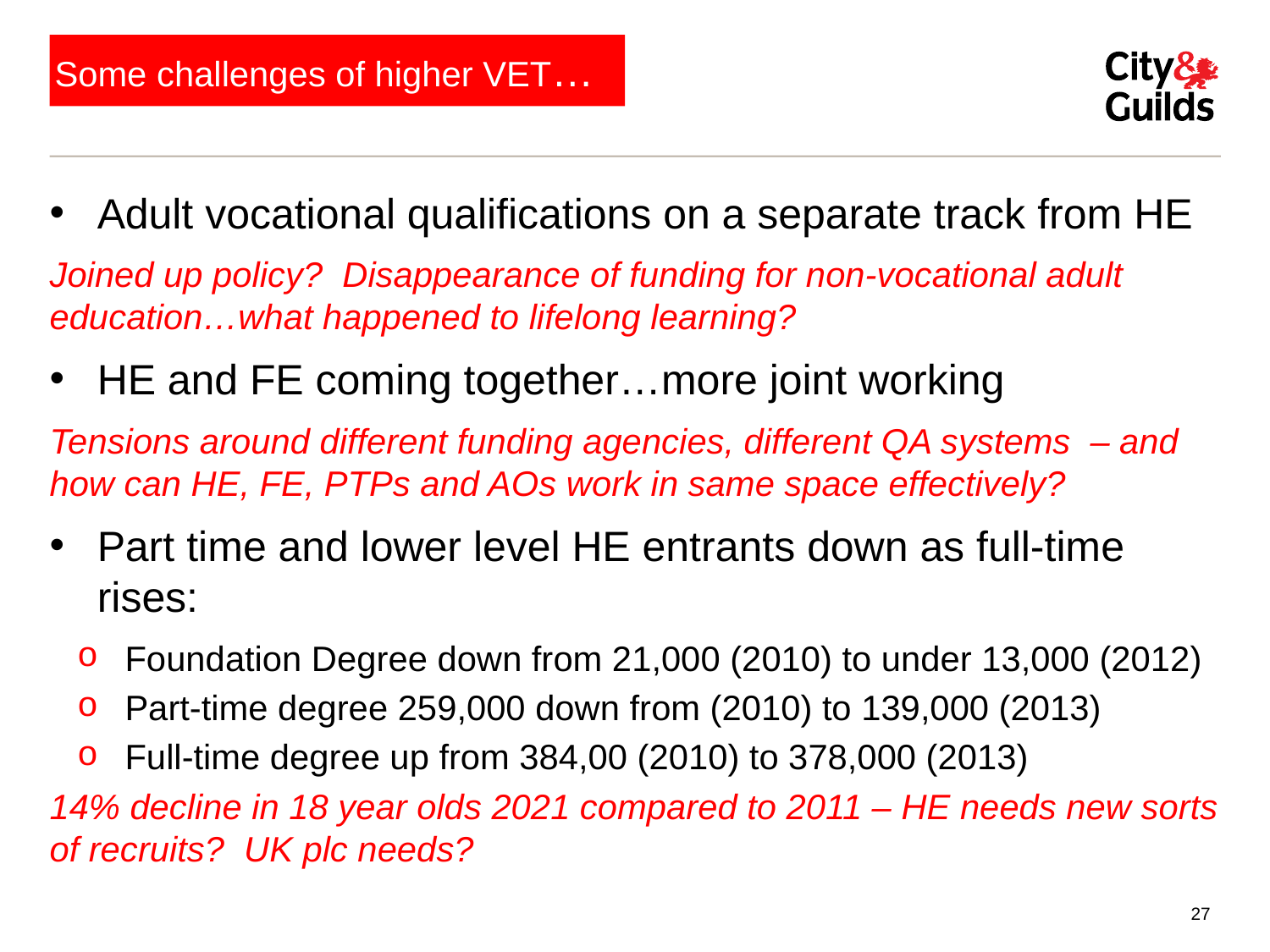

# Some challenges of higher VET…
Adult vocational qualifications on a separate track from HE
Joined up policy?  Disappearance of funding for non-vocational adult education…what happened to lifelong learning?
HE and FE coming together…more joint working
Tensions around different funding agencies, different QA systems  – and how can HE, FE, PTPs and AOs work in same space effectively?
Part time and lower level HE entrants down as full-time rises:
Foundation Degree down from 21,000 (2010) to under 13,000 (2012)
Part-time degree 259,000 down from (2010) to 139,000 (2013)
Full-time degree up from 384,00 (2010) to 378,000 (2013)
14% decline in 18 year olds 2021 compared to 2011 – HE needs new sorts of recruits?  UK plc needs?